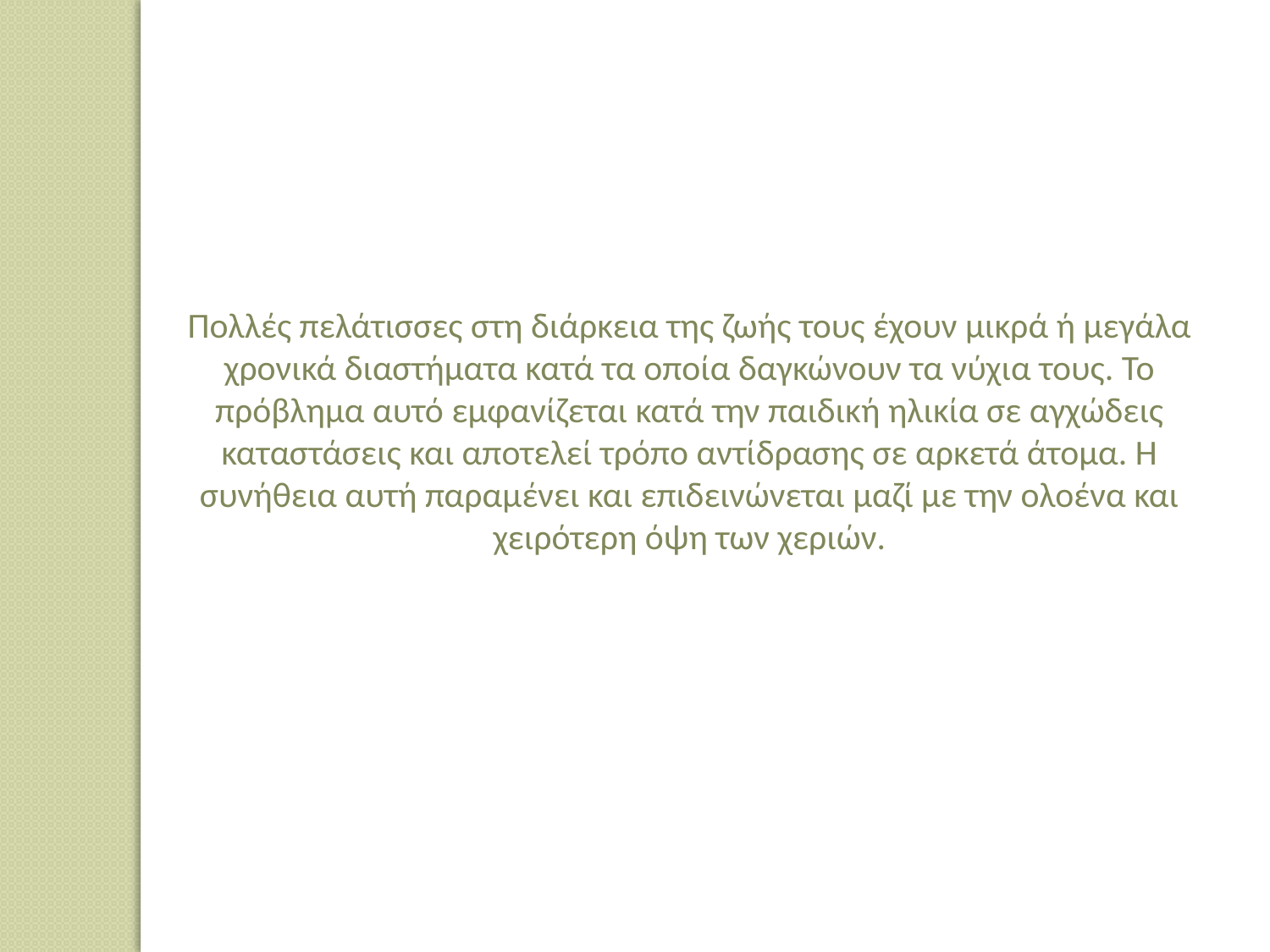

Πολλές πελάτισσες στη διάρκεια της ζωής τους έχουν μικρά ή μεγάλα χρονικά διαστήματα κατά τα οποία δαγκώνουν τα νύχια τους. Το πρόβλημα αυτό εμφανίζεται κατά την παιδική ηλικία σε αγχώδεις καταστάσεις και αποτελεί τρόπο αντίδρασης σε αρκετά άτομα. Η συνήθεια αυτή παραμένει και επιδεινώνεται μαζί με την ολοένα και χειρότερη όψη των χεριών.